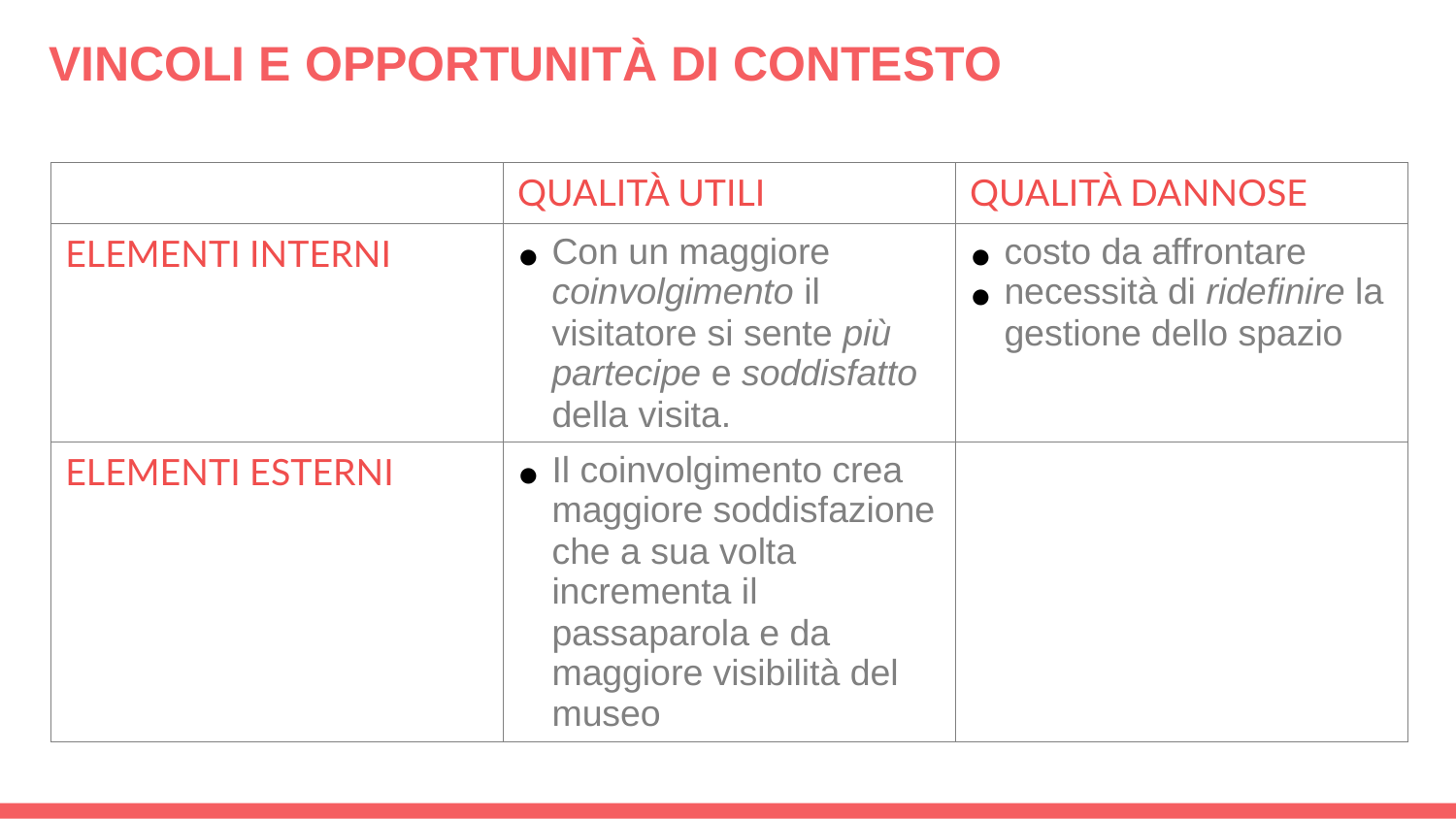

VINCOLI E OPPORTUNITÀ DI CONTESTO
|  | QUALITÀ UTILI | QUALITÀ DANNOSE |
| --- | --- | --- |
| ELEMENTI INTERNI | Con un maggiore coinvolgimento il visitatore si sente più partecipe e soddisfatto della visita. | costo da affrontare necessità di ridefinire la gestione dello spazio |
| ELEMENTI ESTERNI | Il coinvolgimento crea maggiore soddisfazione che a sua volta incrementa il passaparola e da maggiore visibilità del museo |  |